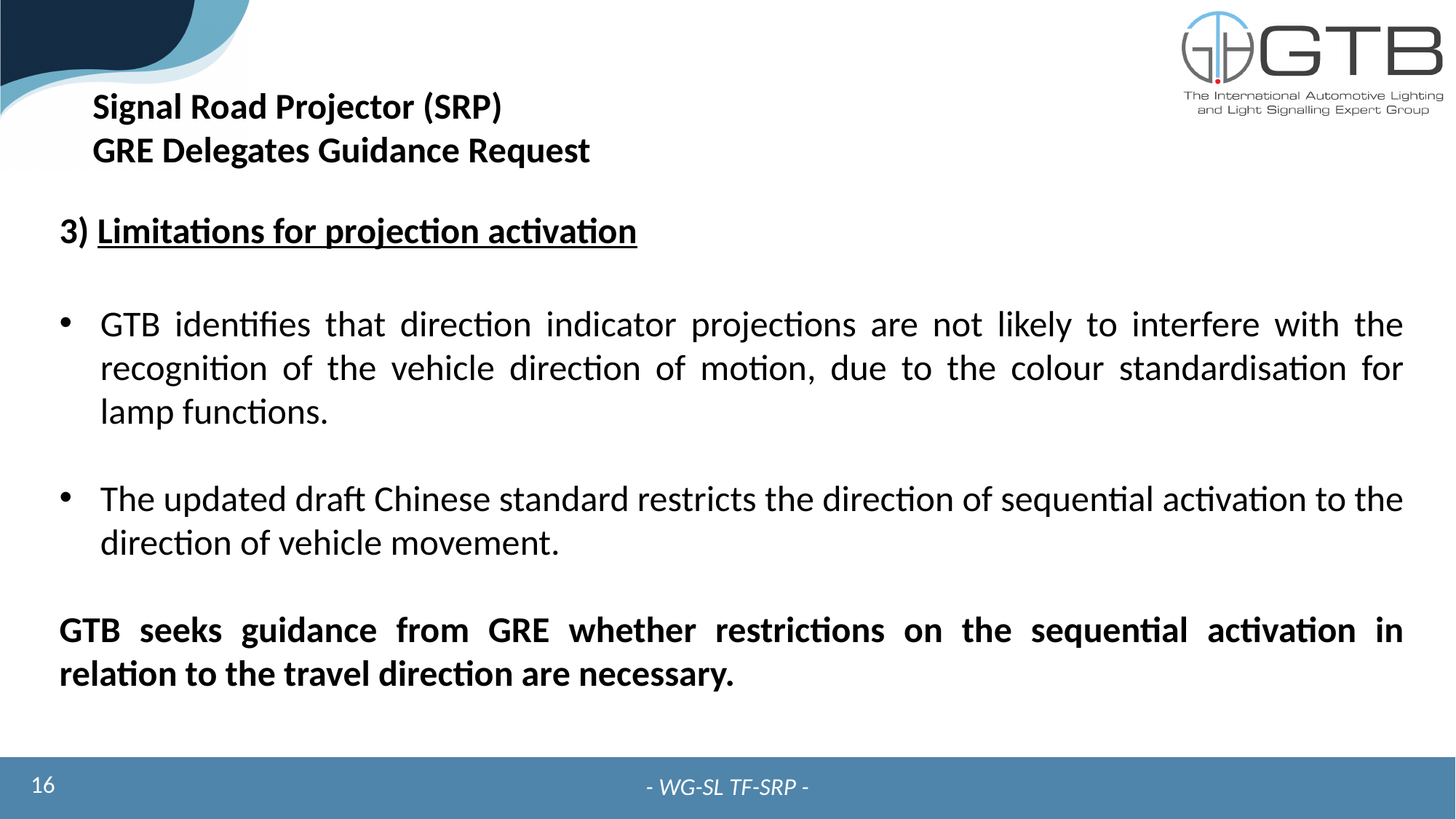

Signal Road Projector (SRP)
GRE Delegates Guidance Request
3) Limitations for projection activation

GTB identifies that direction indicator projections are not likely to interfere with the recognition of the vehicle direction of motion, due to the colour standardisation for lamp functions.

The updated draft Chinese standard restricts the direction of sequential activation to the direction of vehicle movement.

GTB seeks guidance from GRE whether restrictions on the sequential activation in relation to the travel direction are necessary.
16
- WG-SL TF-SRP -